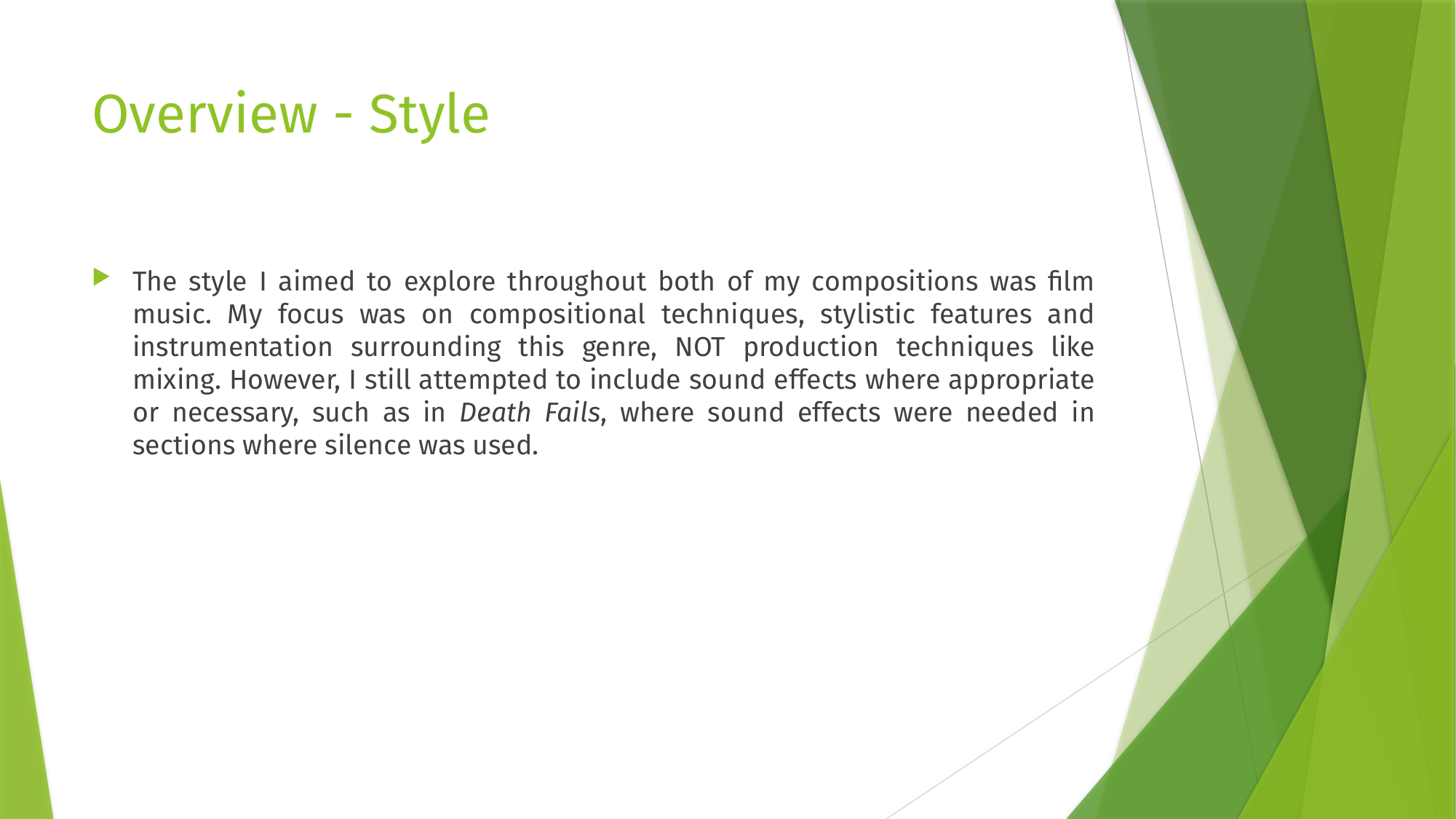

# Overview - Style
The style I aimed to explore throughout both of my compositions was film music. My focus was on compositional techniques, stylistic features and instrumentation surrounding this genre, NOT production techniques like mixing. However, I still attempted to include sound effects where appropriate or necessary, such as in Death Fails, where sound effects were needed in sections where silence was used.